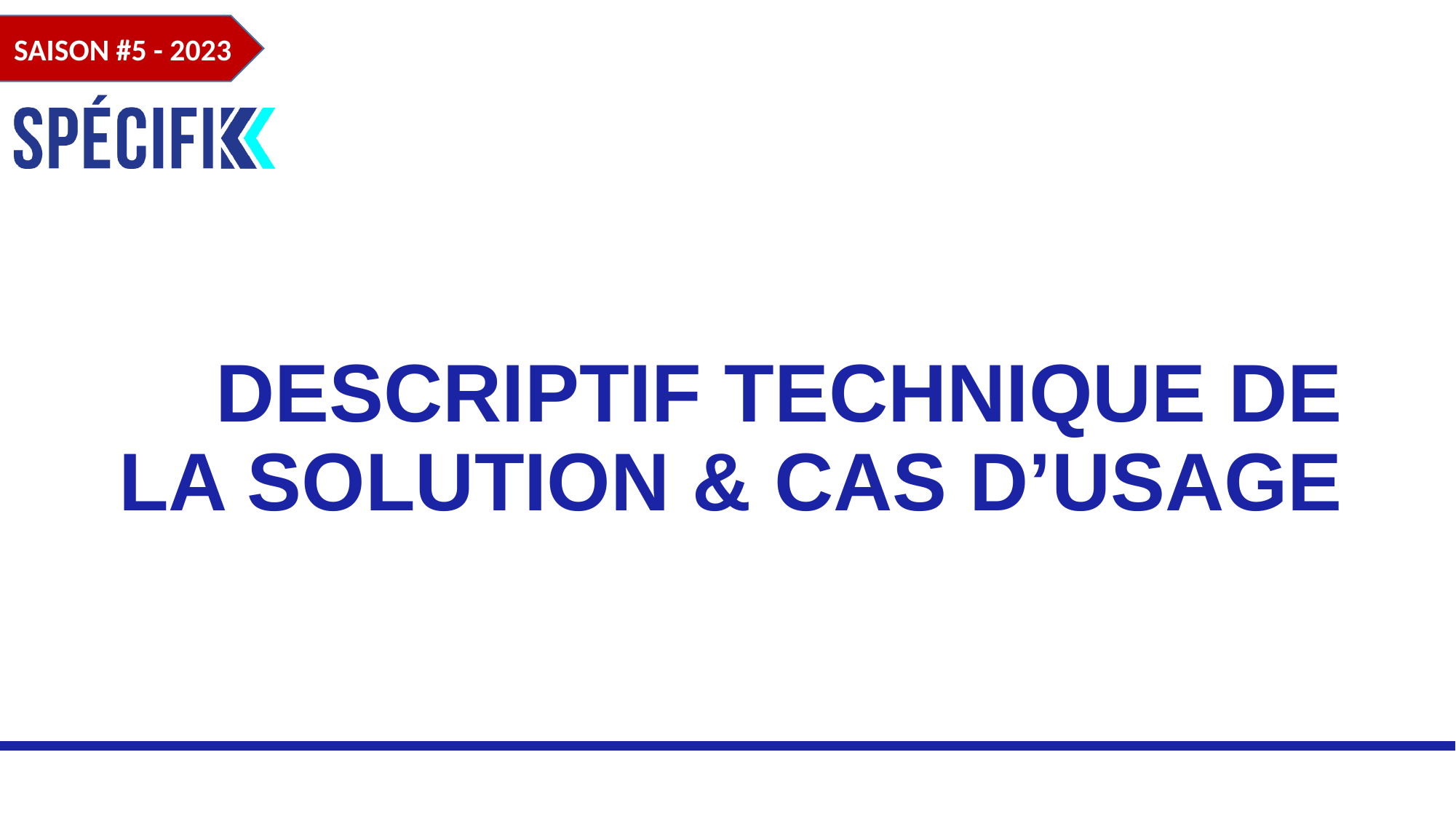

# Descriptif technique de la solution & cas d’usage